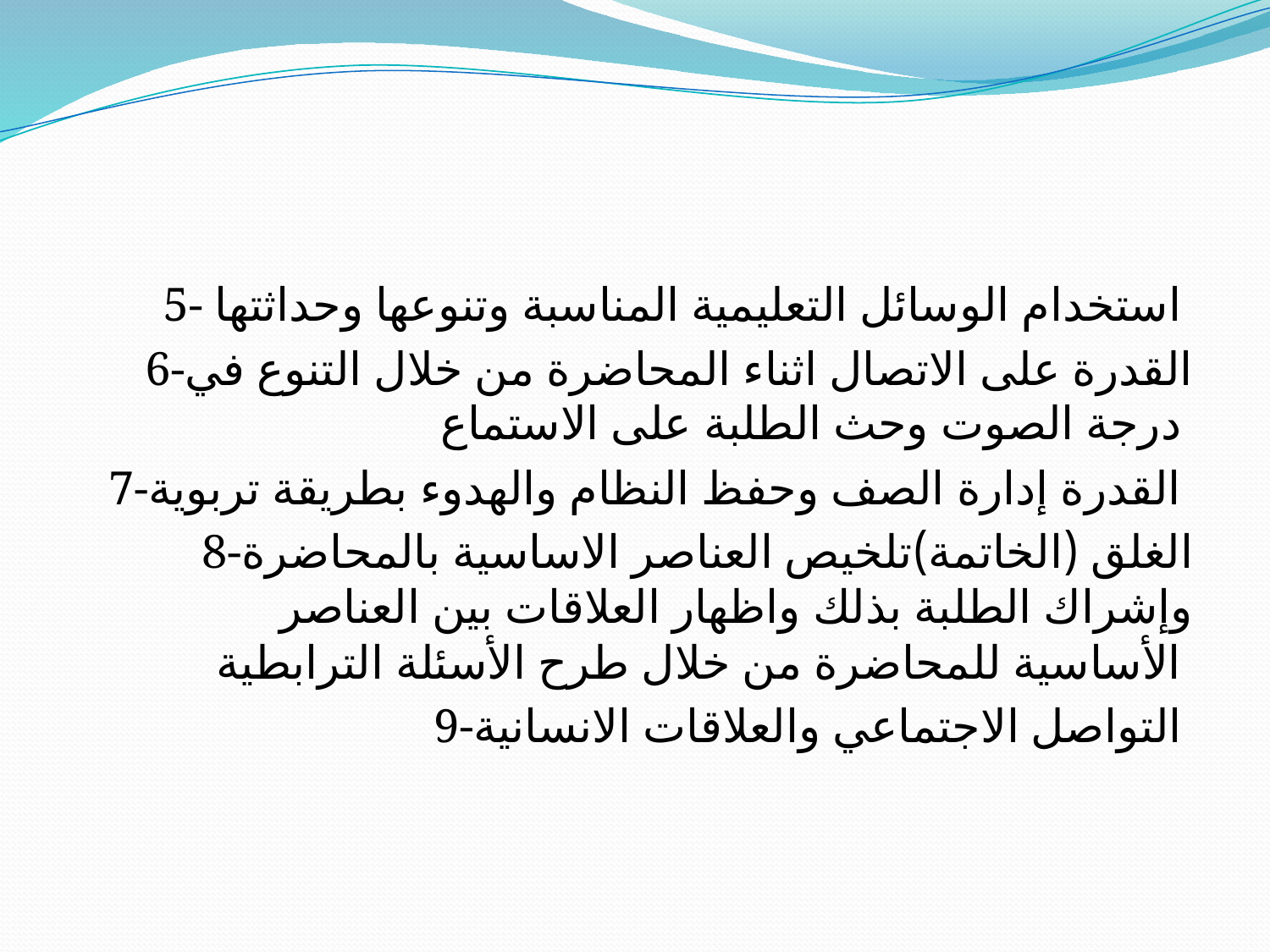

#
5- استخدام الوسائل التعليمية المناسبة وتنوعها وحداثتها
6-القدرة على الاتصال اثناء المحاضرة من خلال التنوع في درجة الصوت وحث الطلبة على الاستماع
7-القدرة إدارة الصف وحفظ النظام والهدوء بطريقة تربوية
8-الغلق (الخاتمة)تلخيص العناصر الاساسية بالمحاضرة وإشراك الطلبة بذلك واظهار العلاقات بين العناصر الأساسية للمحاضرة من خلال طرح الأسئلة الترابطية
9-التواصل الاجتماعي والعلاقات الانسانية